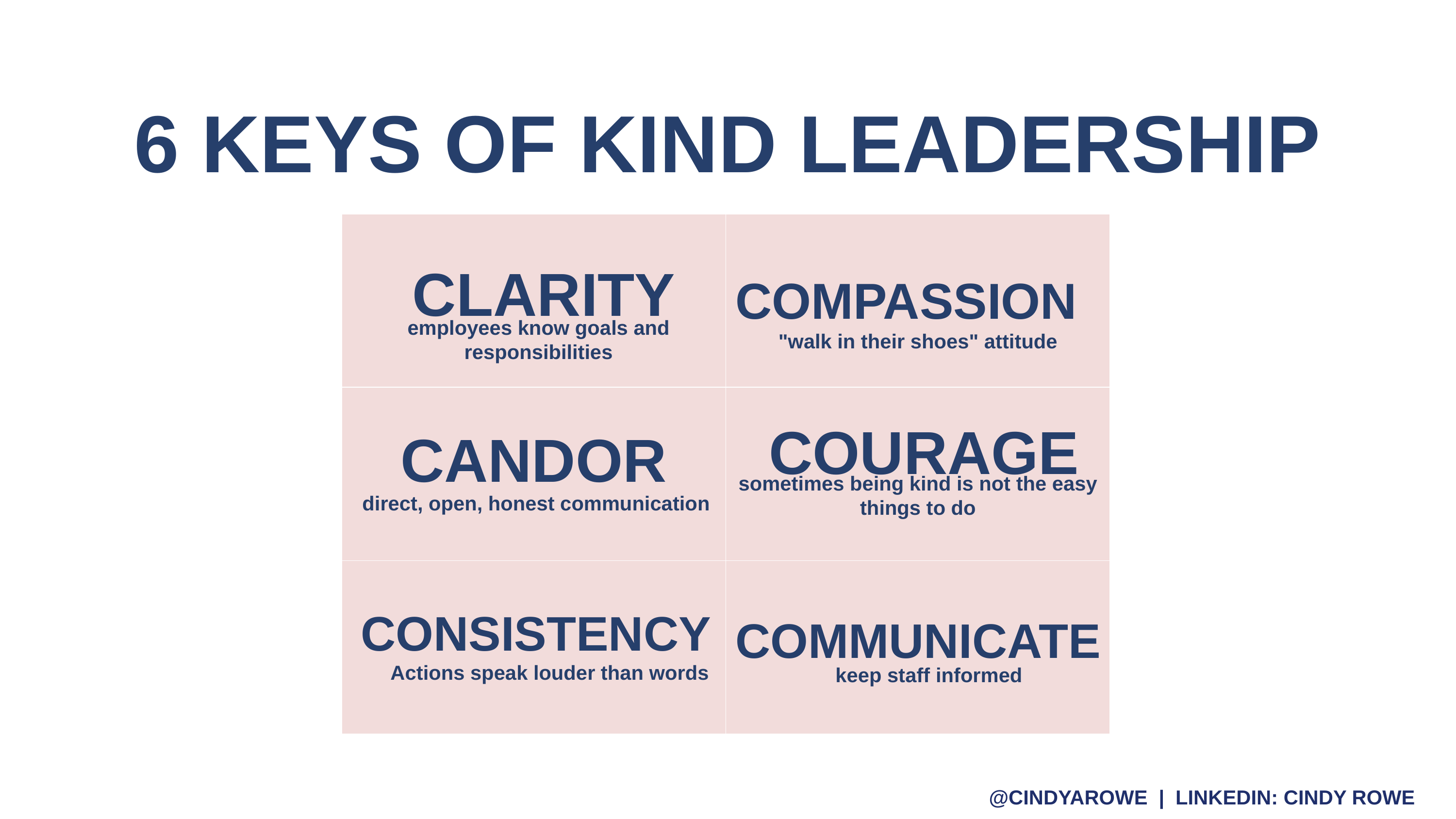

6 KEYS OF KIND LEADERSHIP
|  |  |
| --- | --- |
|  |  |
|  |  |
CLARITY
COMPASSION
"walk in their shoes" attitude
employees know goals and responsibilities
COURAGE
CANDOR
direct, open, honest communication
sometimes being kind is not the easy things to do
CONSISTENCY
COMMUNICATE
Actions speak louder than words
keep staff informed
@CINDYAROWE  |  LINKEDIN: CINDY ROWE